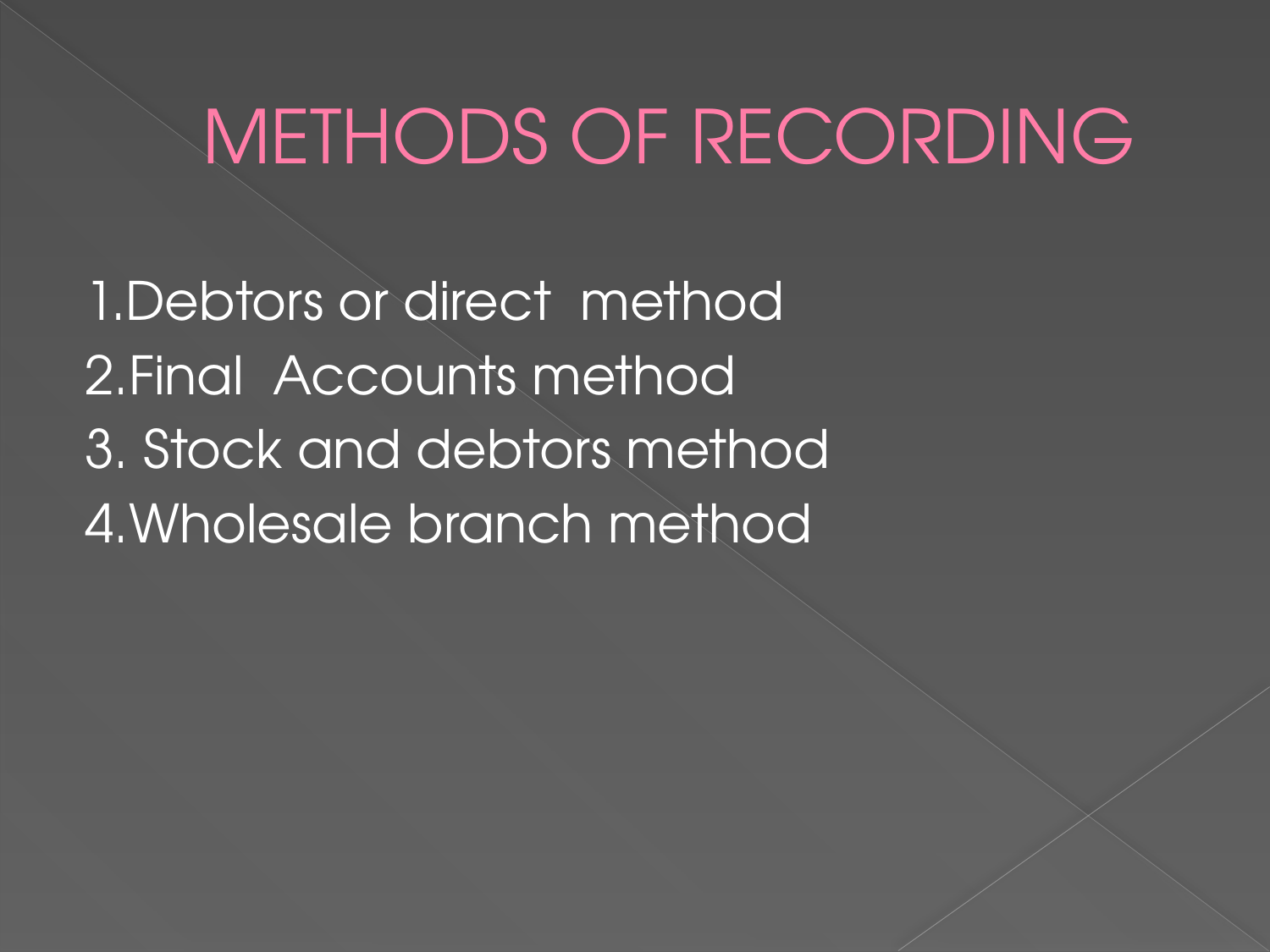

# METHODS OF RECORDING
1.Debtors or direct  method
2.Final  Accounts method
3. Stock and debtors method
4.Wholesale branch method